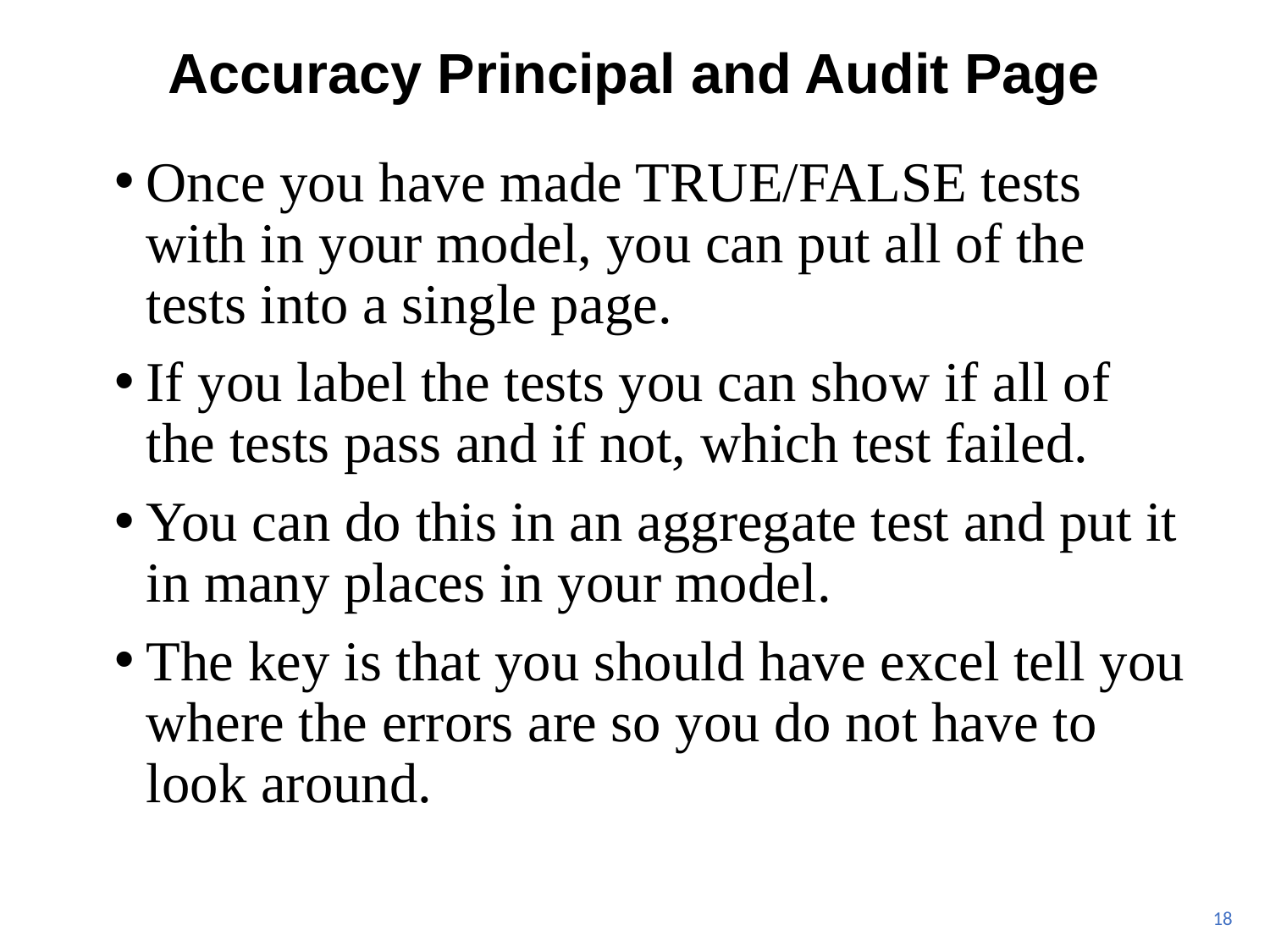

# Accuracy Principal and Audit Page
Once you have made TRUE/FALSE tests with in your model, you can put all of the tests into a single page.
If you label the tests you can show if all of the tests pass and if not, which test failed.
You can do this in an aggregate test and put it in many places in your model.
The key is that you should have excel tell you where the errors are so you do not have to look around.
18